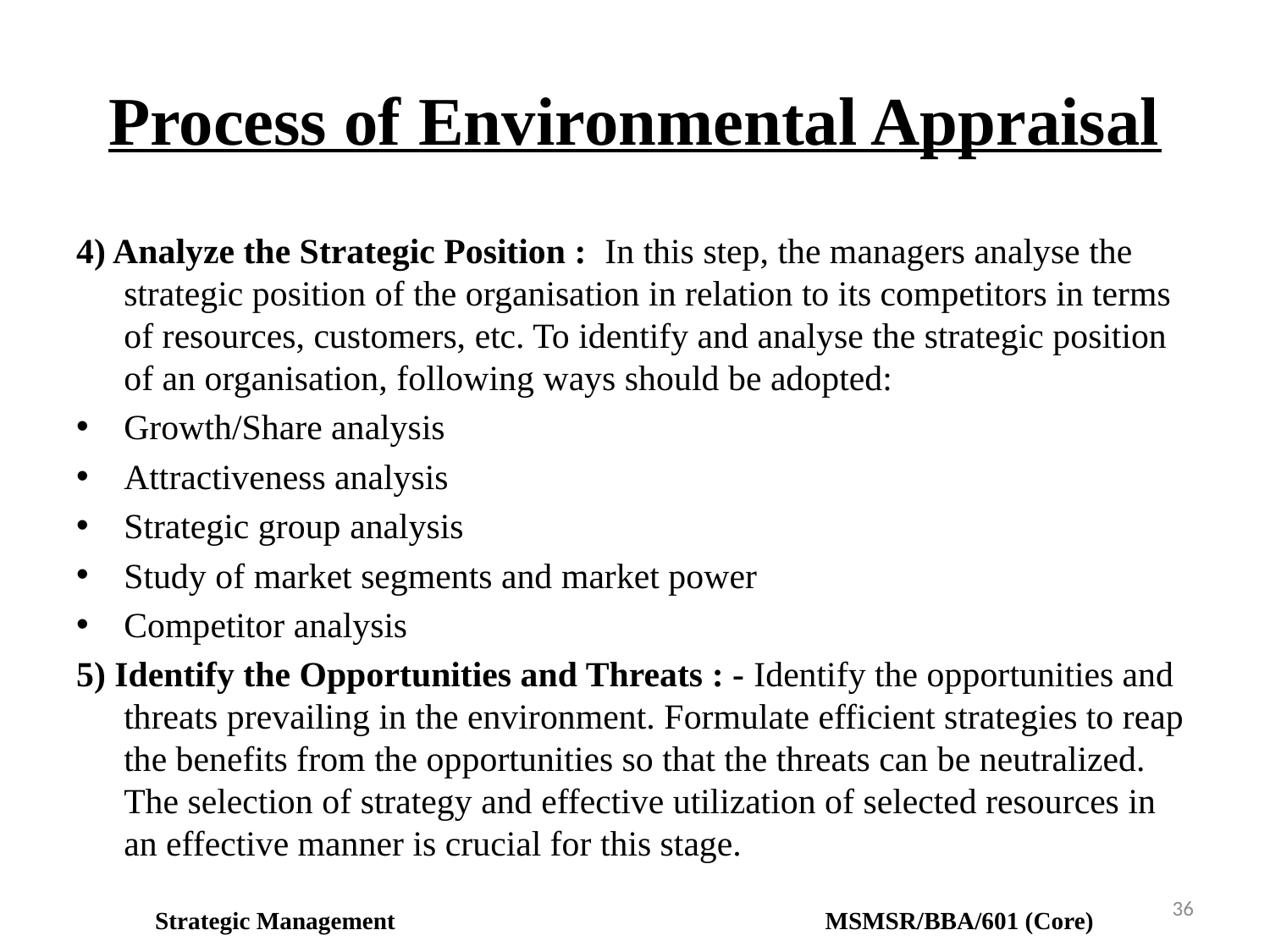

# Process of Environmental Appraisal
4) Analyze the Strategic Position :  In this step, the managers analyse the strategic position of the organisation in relation to its competitors in terms of resources, customers, etc. To identify and analyse the strategic position of an organisation, following ways should be adopted:
Growth/Share analysis
Attractiveness analysis
Strategic group analysis
Study of market segments and market power
Competitor analysis
5) Identify the Opportunities and Threats : - Identify the opportunities and threats prevailing in the environment. Formulate efficient strategies to reap the benefits from the opportunities so that the threats can be neutralized. The selection of strategy and effective utilization of selected resources in an effective manner is crucial for this stage.

36
Strategic Management                                                                      MSMSR/BBA/601 (Core)